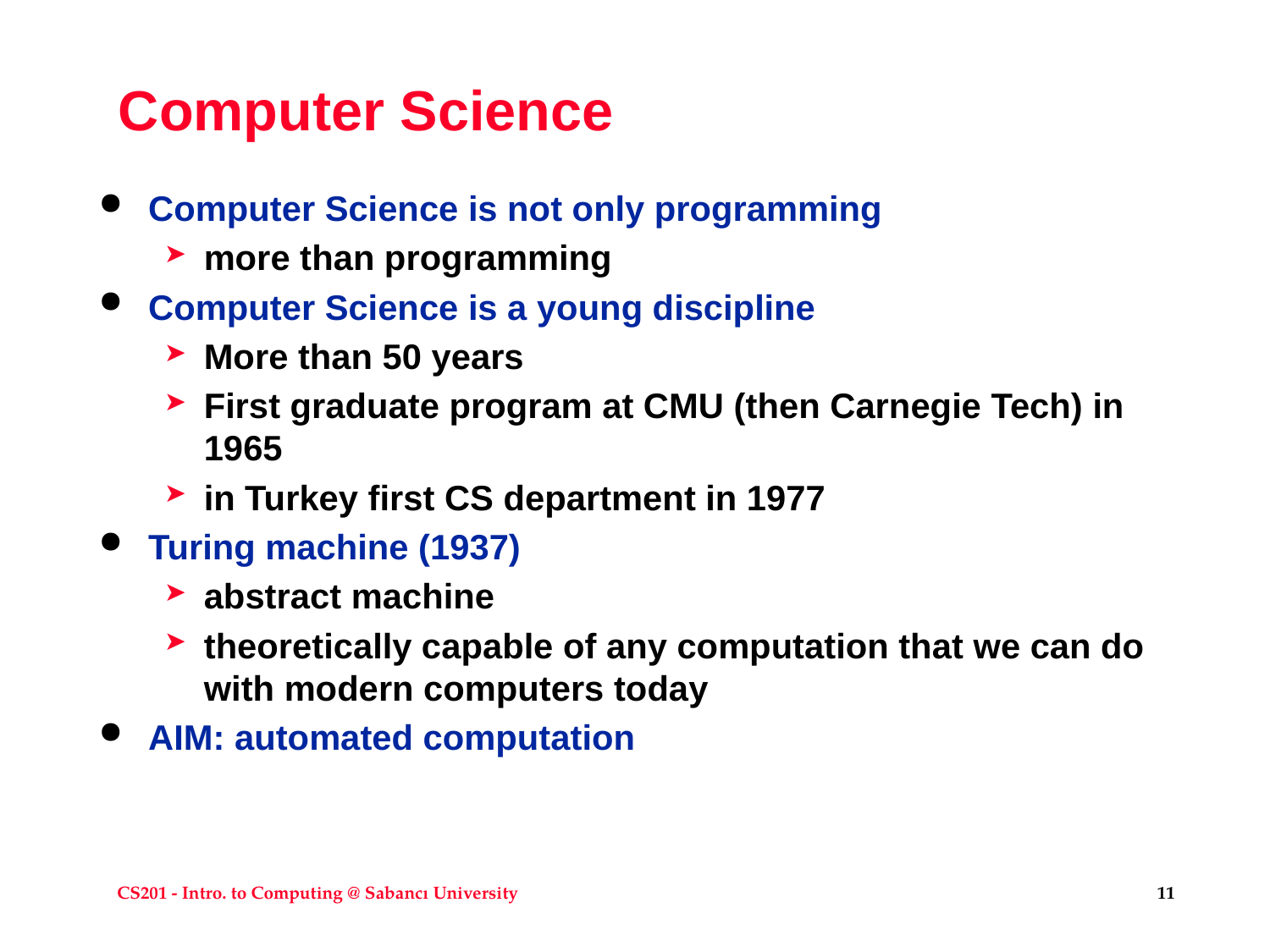

# Computer Science
Computer Science is not only programming
more than programming
Computer Science is a young discipline
More than 50 years
First graduate program at CMU (then Carnegie Tech) in 1965
in Turkey first CS department in 1977
Turing machine (1937)
abstract machine
theoretically capable of any computation that we can do with modern computers today
AIM: automated computation